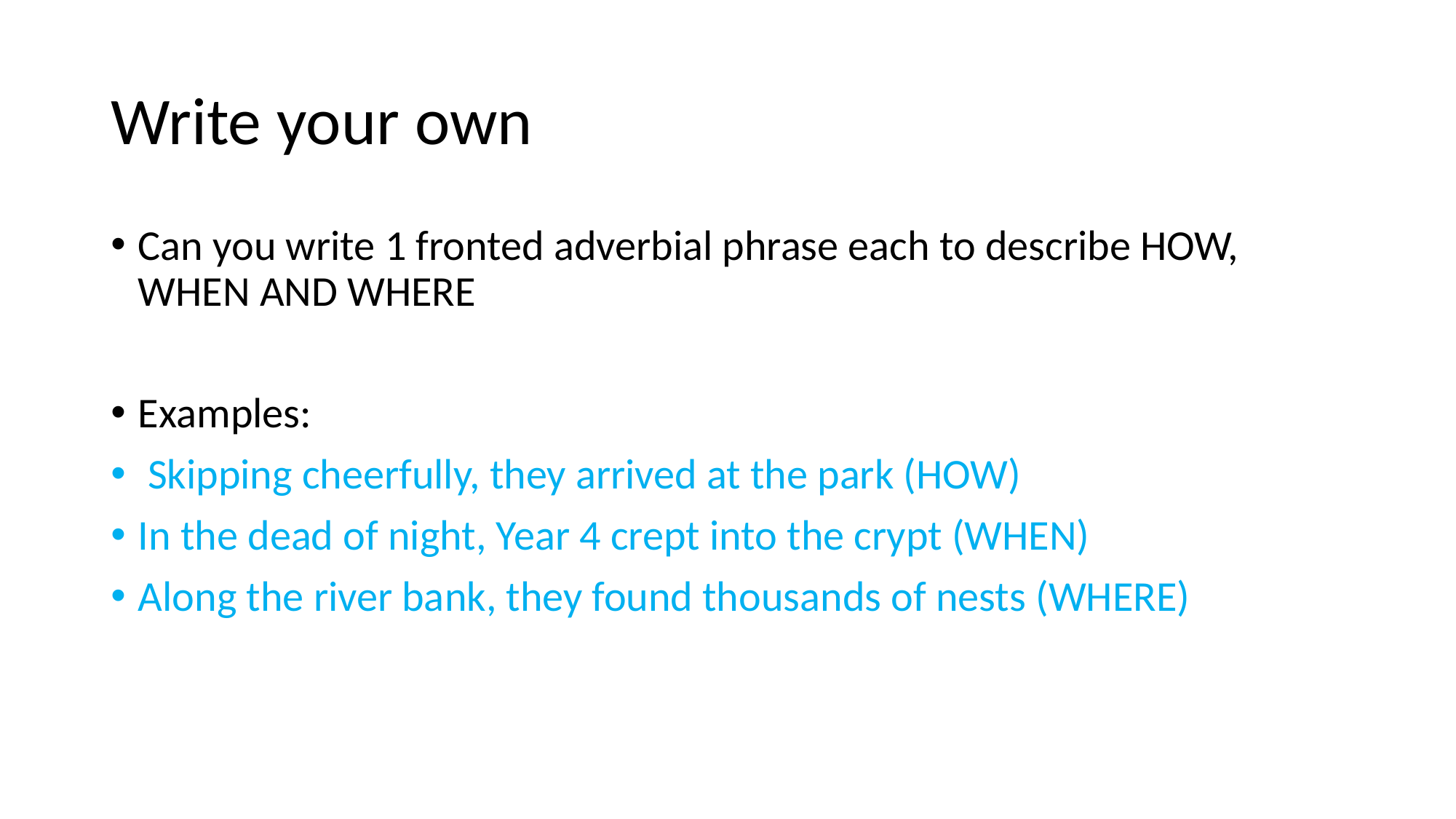

# Write your own
Can you write 1 fronted adverbial phrase each to describe HOW, WHEN AND WHERE

Examples:
 Skipping cheerfully, they arrived at the park (HOW)
In the dead of night, Year 4 crept into the crypt (WHEN)
Along the river bank, they found thousands of nests (WHERE)